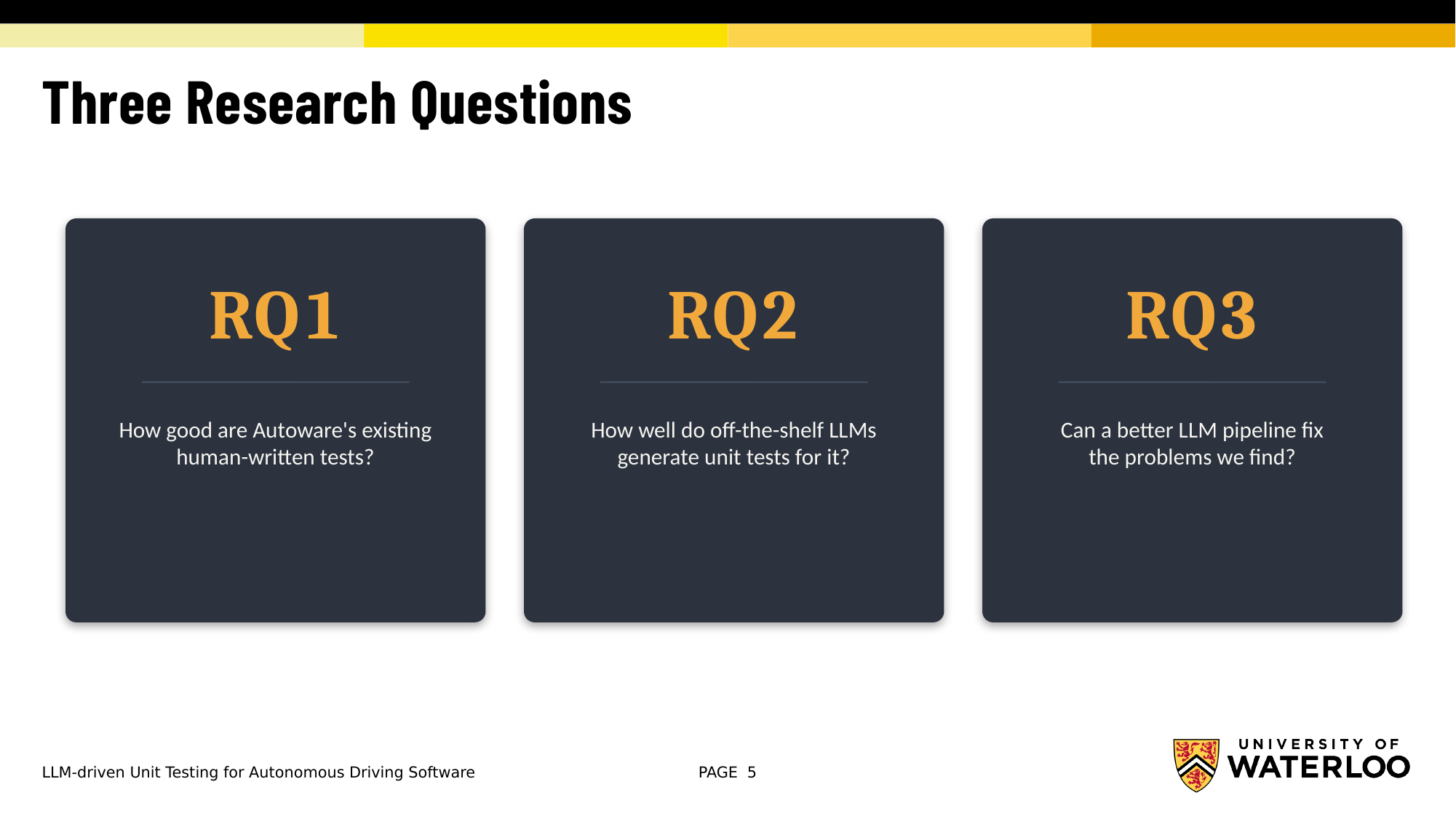

# Three Research Questions

RQ1
RQ2
RQ3

How good are Autoware's existing
human-written tests?
How well do off-the-shelf LLMs
generate unit tests for it?
Can a better LLM pipeline fix
the problems we find?
LLM-driven Unit Testing for Autonomous Driving Software
PAGE  5